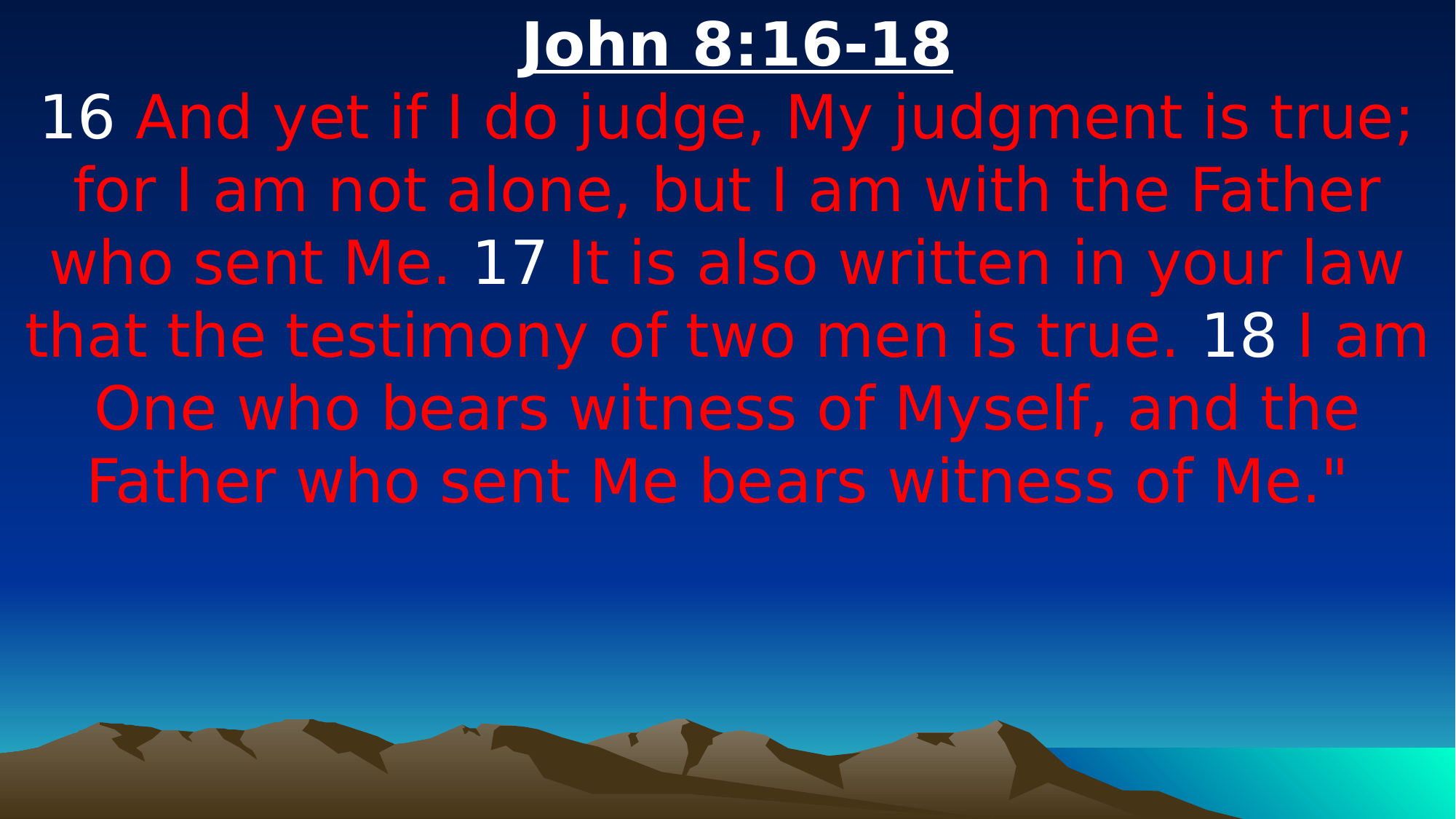

John 8:16-18
16 And yet if I do judge, My judgment is true; for I am not alone, but I am with the Father who sent Me. 17 It is also written in your law that the testimony of two men is true. 18 I am One who bears witness of Myself, and the Father who sent Me bears witness of Me."